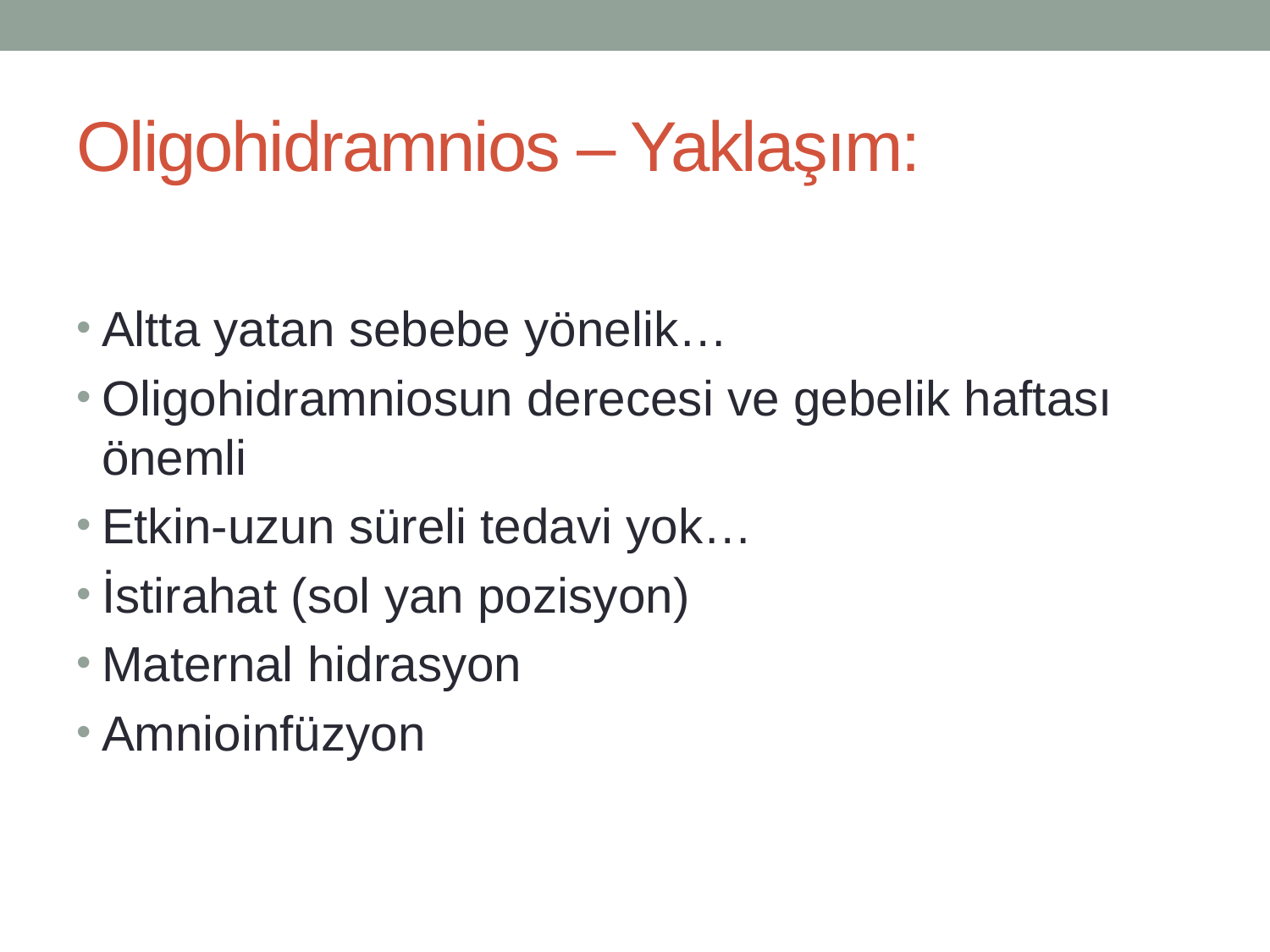

# Oligohidramnios – Yaklaşım:

Altta yatan sebebe yönelik…
Oligohidramniosun derecesi ve gebelik haftası önemli
Etkin-uzun süreli tedavi yok…
İstirahat (sol yan pozisyon)
Maternal hidrasyon
Amnioinfüzyon